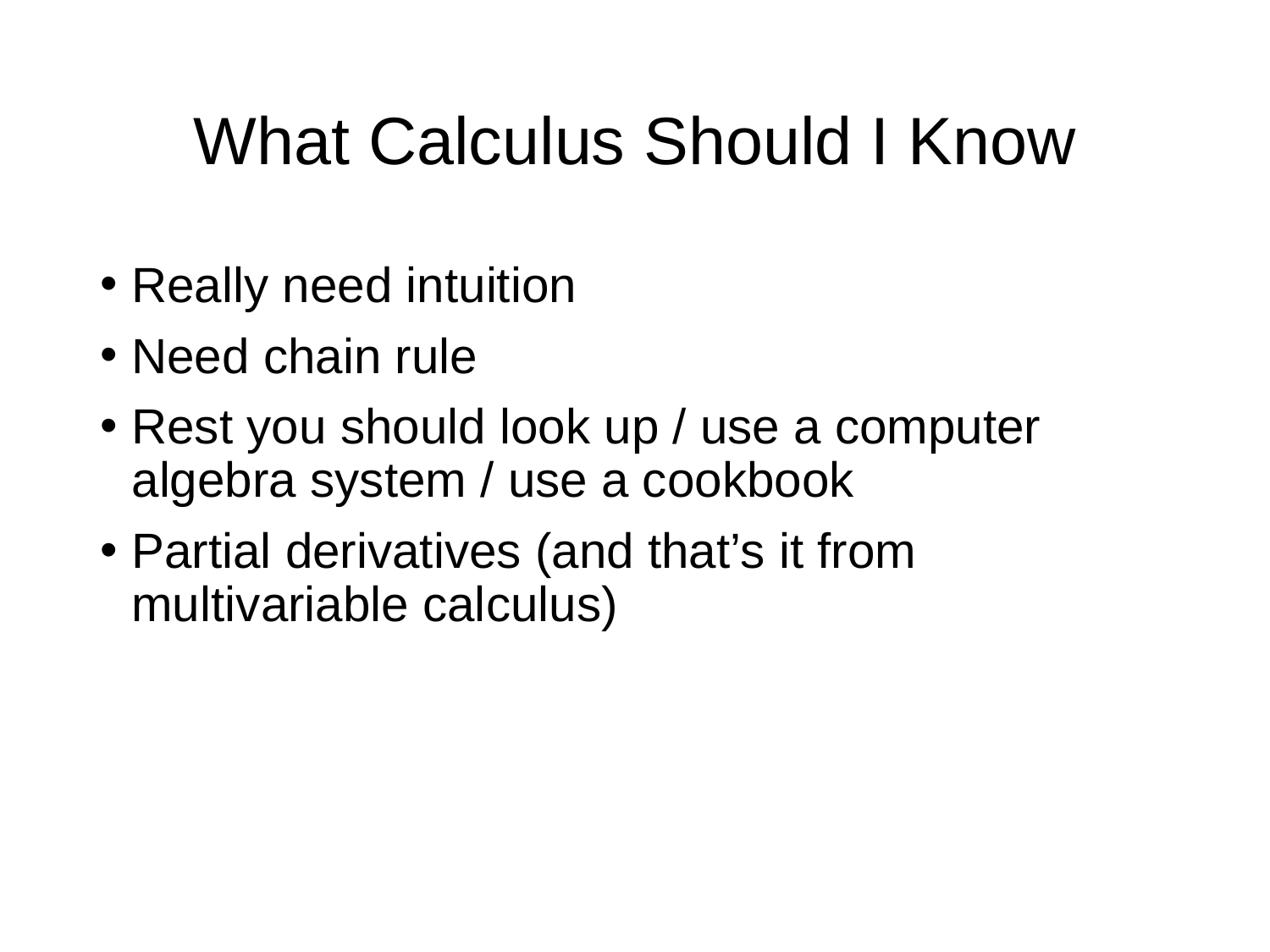

# What Calculus Should I Know
Really need intuition
Need chain rule
Rest you should look up / use a computer algebra system / use a cookbook
Partial derivatives (and that’s it from multivariable calculus)